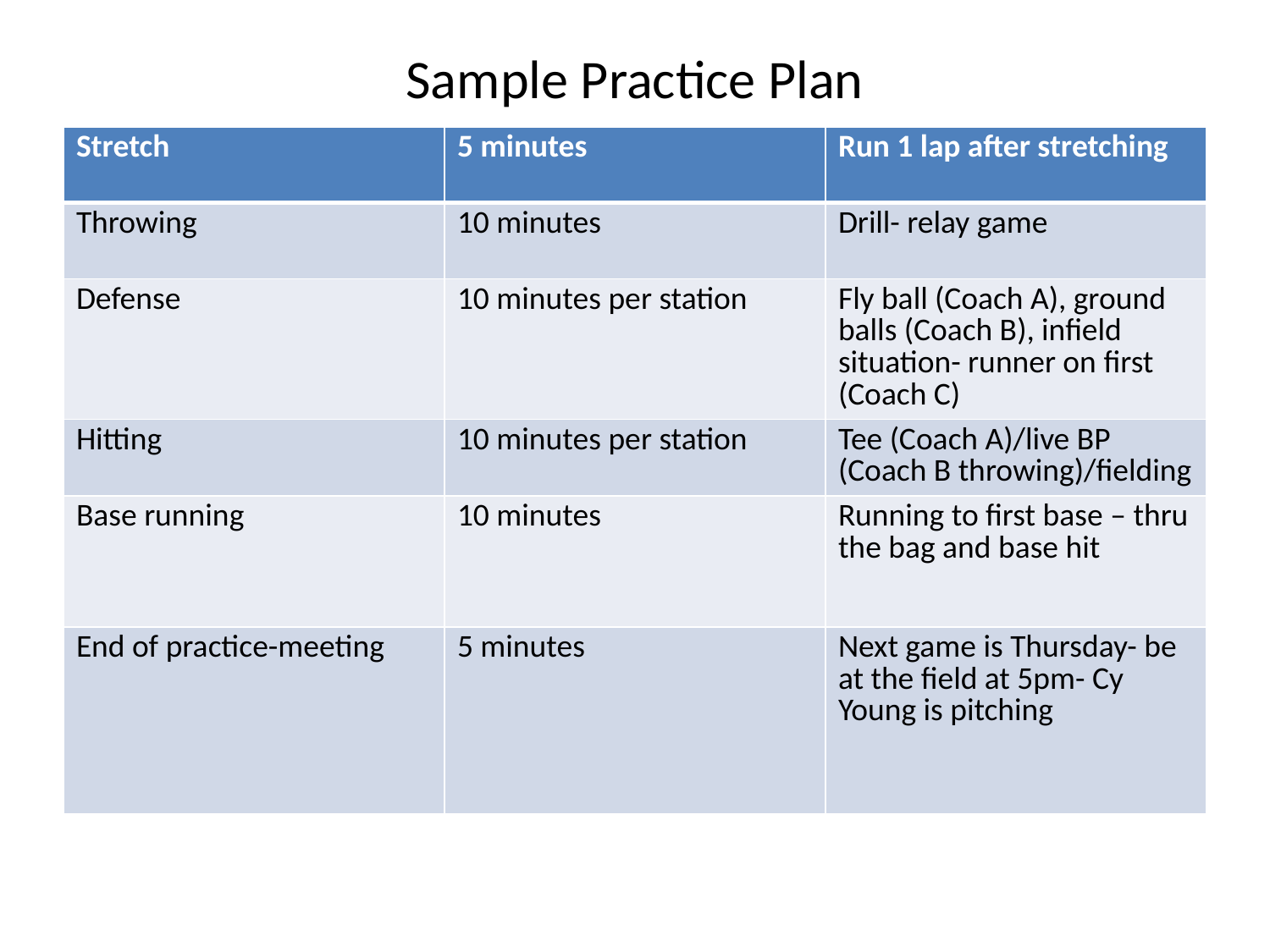

# Sample Practice Plan
| Stretch | 5 minutes | Run 1 lap after stretching |
| --- | --- | --- |
| Throwing | 10 minutes | Drill- relay game |
| Defense | 10 minutes per station | Fly ball (Coach A), ground balls (Coach B), infield situation- runner on first (Coach C) |
| Hitting | 10 minutes per station | Tee (Coach A)/live BP (Coach B throwing)/fielding |
| Base running | 10 minutes | Running to first base – thru the bag and base hit |
| End of practice-meeting | 5 minutes | Next game is Thursday- be at the field at 5pm- Cy Young is pitching |